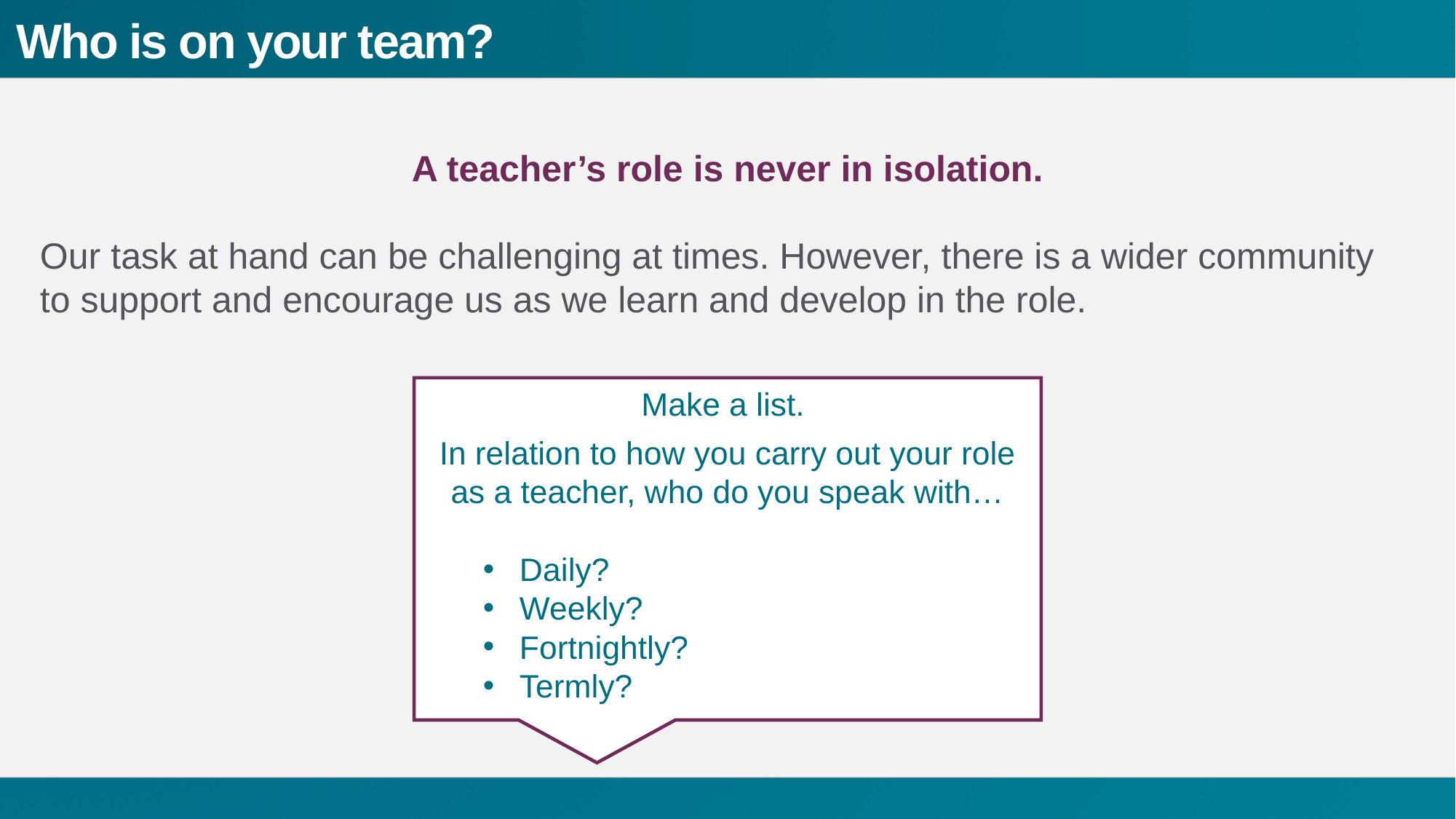

# Who is on your team?
A teacher’s role is never in isolation.

Our task at hand can be challenging at times. However, there is a wider community to support and encourage us as we learn and develop in the role.

Make a list.
In relation to how you carry out your role as a teacher, who do you speak with…

Daily?
Weekly?
Fortnightly?
Termly?